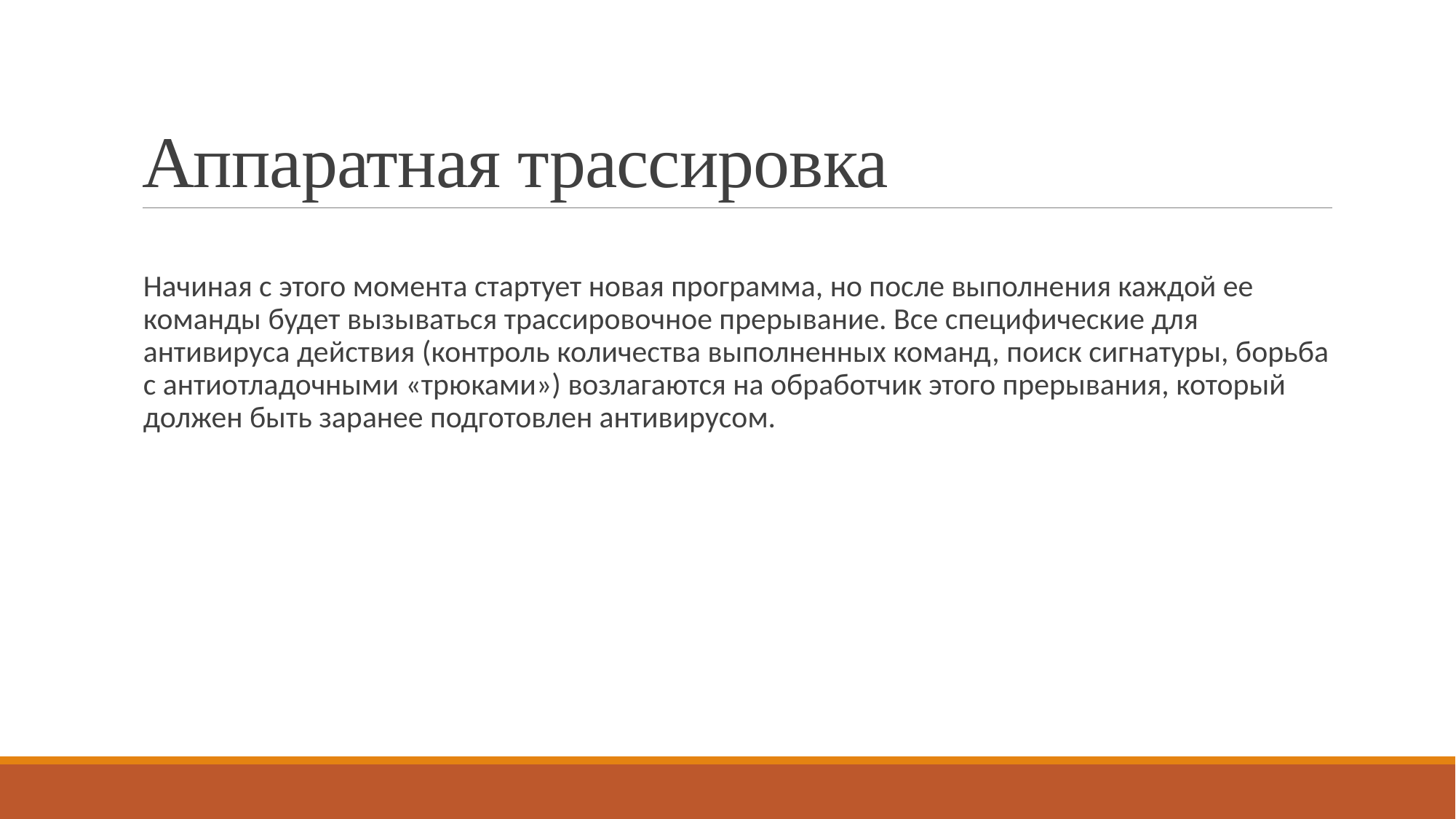

# Аппаратная трассировка
Начиная с этого момента стартует новая программа, но после выполнения каждой ее команды будет вызываться трассировочное прерывание. Все специфические для антивируса действия (контроль количества выполненных команд, поиск сигнатуры, борьба с антиотладочными «трюками») возлагаются на обработчик этого прерывания, который должен быть заранее подготовлен антивирусом.